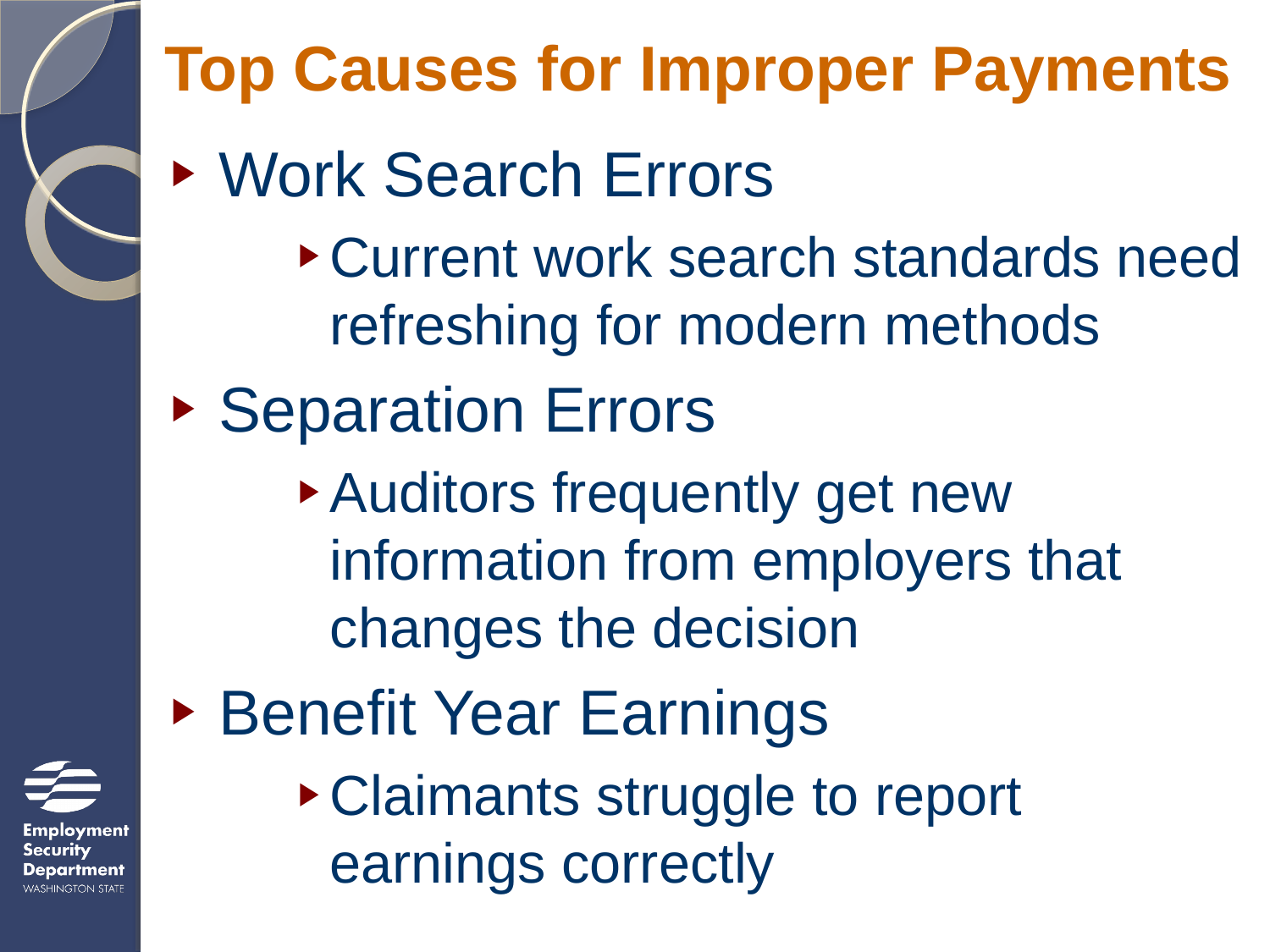

# Top Causes for Improper Payments
Work Search Errors
Current work search standards need refreshing for modern methods
Separation Errors
Auditors frequently get new information from employers that changes the decision
Benefit Year Earnings
Claimants struggle to report earnings correctly